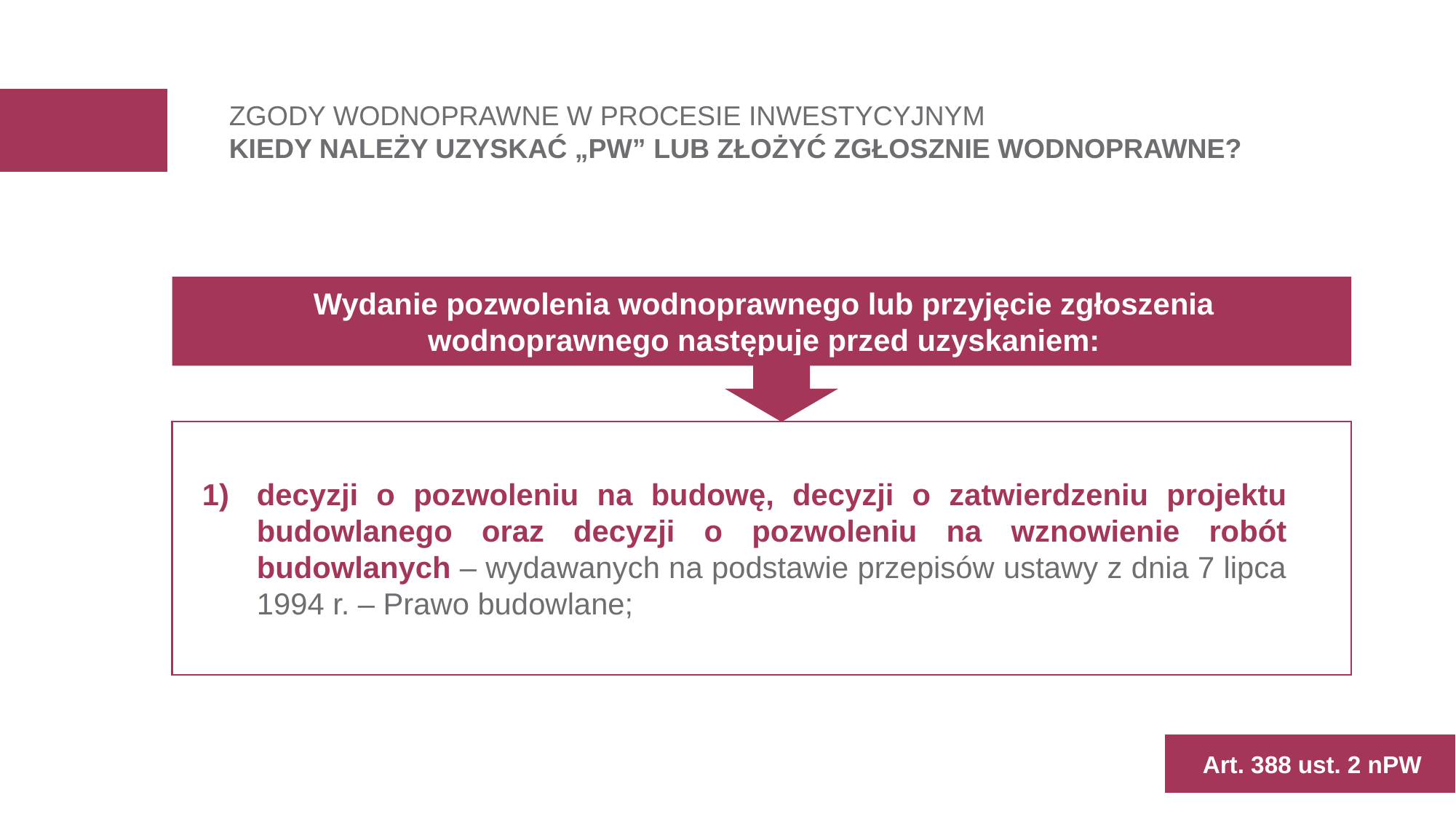

ZGODY WODNOPRAWNE W PROCESIE INWESTYCYJNYM
KIEDY NALEŻY UZYSKAĆ „PW” LUB ZŁOŻYĆ ZGŁOSZNIE WODNOPRAWNE?
Wydanie pozwolenia wodnoprawnego lub przyjęcie zgłoszenia wodnoprawnego następuje przed uzyskaniem:

decyzji o pozwoleniu na budowę, decyzji o zatwierdzeniu projektu budowlanego oraz decyzji o pozwoleniu na wznowienie robót budowlanych – wydawanych na podstawie przepisów ustawy z dnia 7 lipca 1994 r. – Prawo budowlane;
Art. 388 ust. 2 nPW